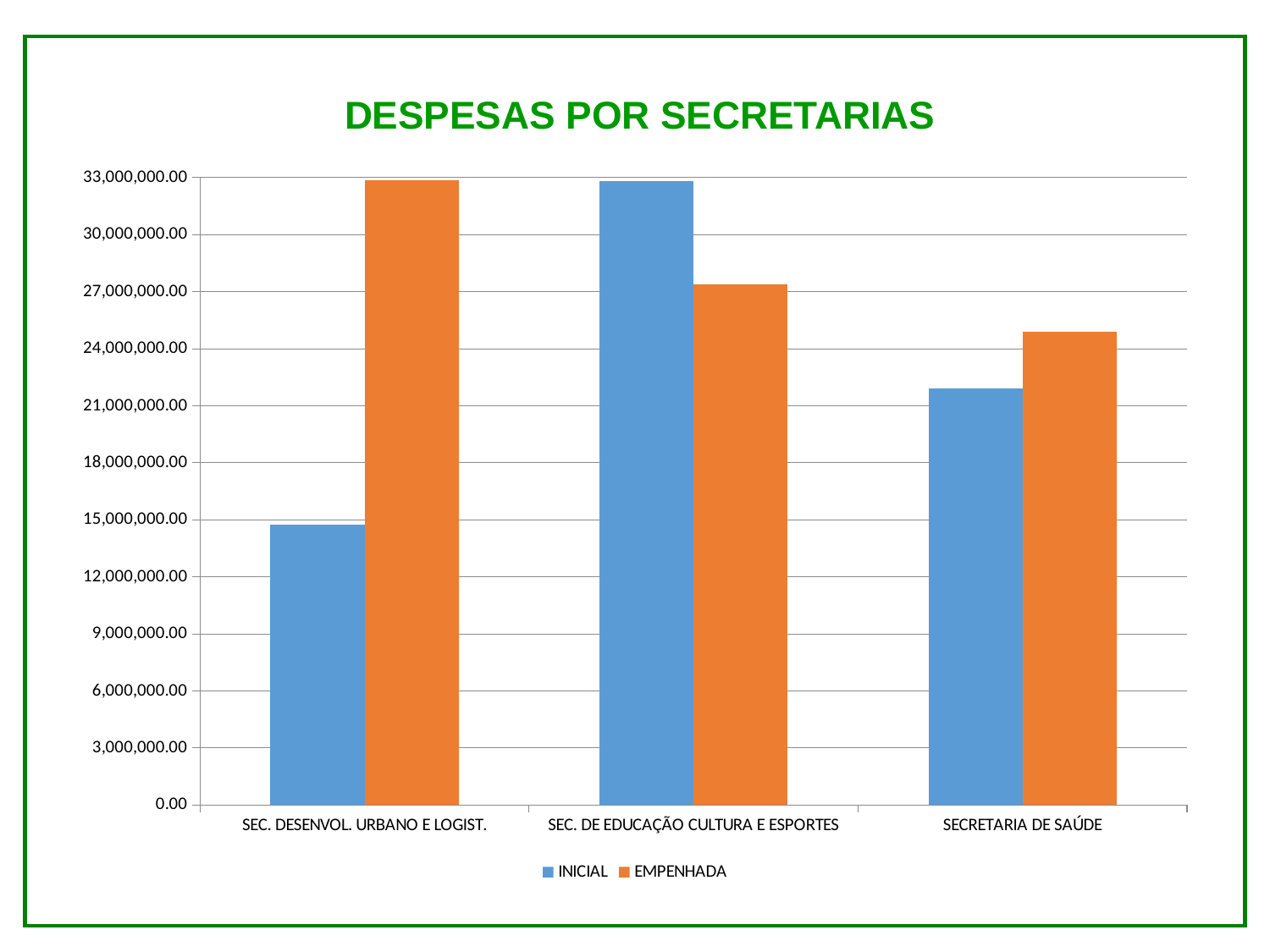

DESPESAS POR SECRETARIAS

### Chart

| Category |  |  |
|---|---|---|
| SEC. DESENVOL. URBANO E LOGIST. | 14736568.0 | 32863934.0 |
| SEC. DE EDUCAÇÃO CULTURA E ESPORTES | 32825232.0 | 27380542.48 |
| SECRETARIA DE SAÚDE | 21902002.0 | 24878020.17 |